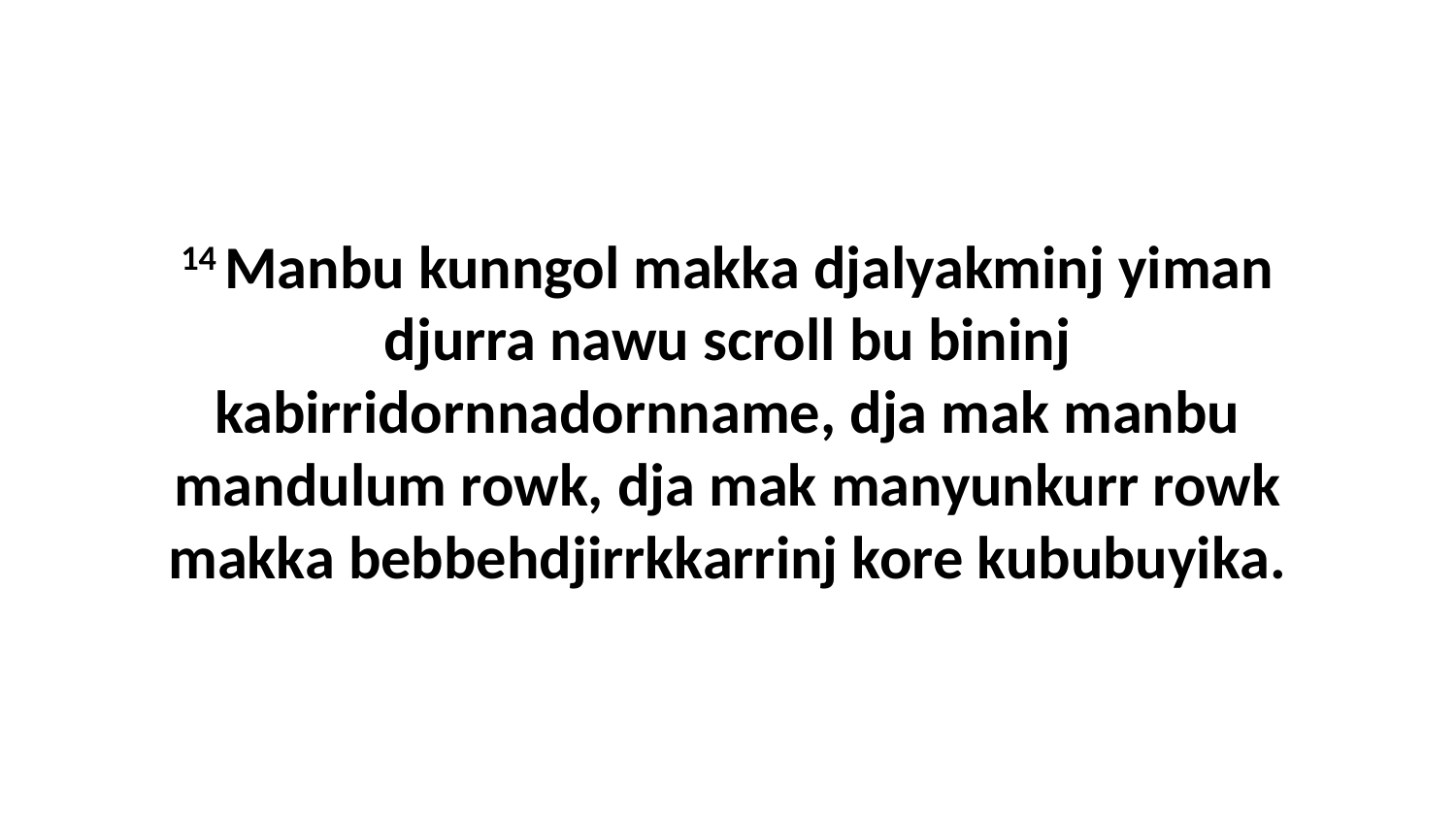

14 Manbu kunngol makka djalyakminj yiman djurra nawu scroll bu bininj kabirridornnadornname, dja mak manbu mandulum rowk, dja mak manyunkurr rowk makka bebbehdjirrkkarrinj kore kububuyika.